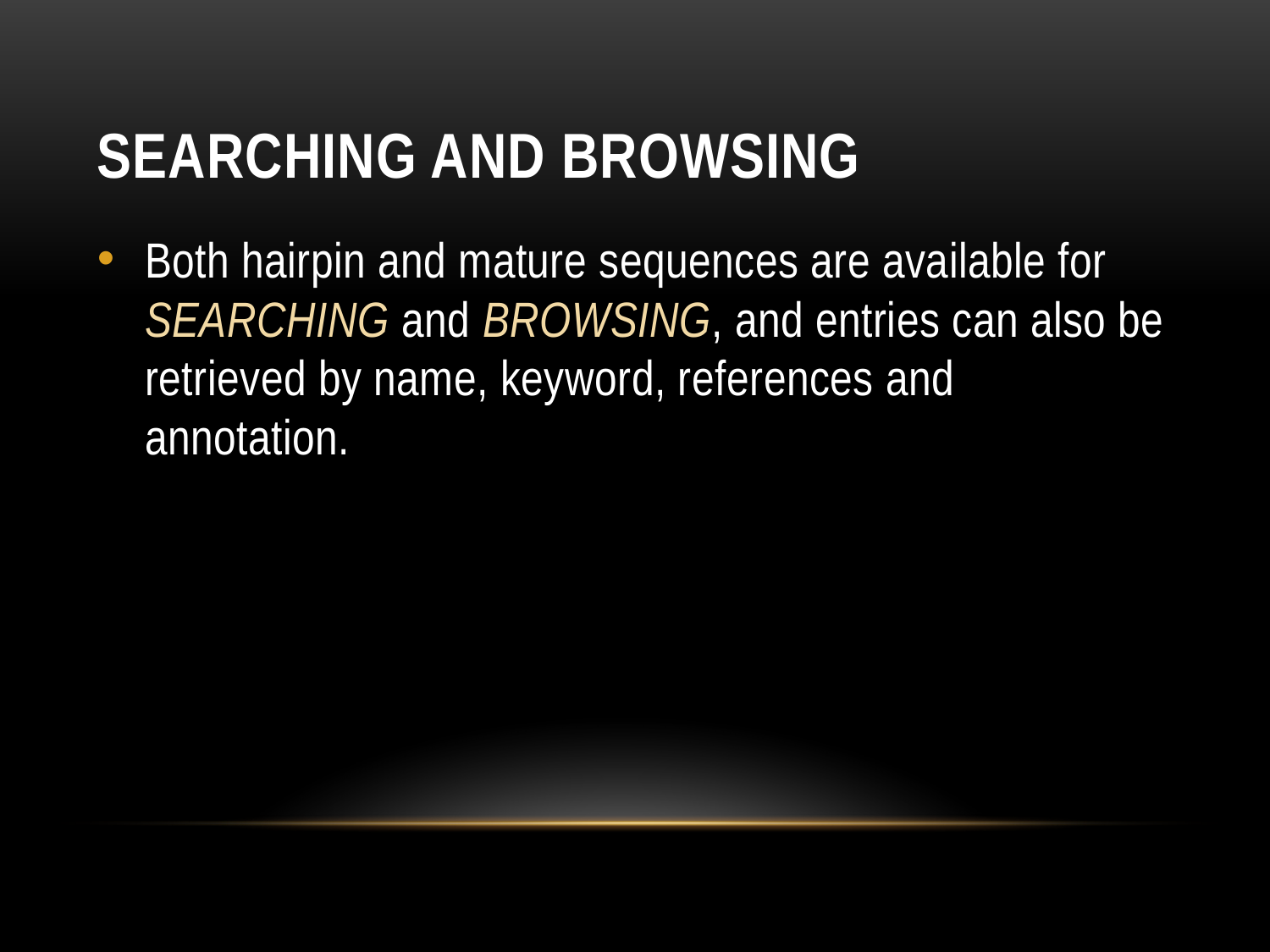

# Searching And Browsing
Both hairpin and mature sequences are available for searching and browsing, and entries can also be retrieved by name, keyword, references and annotation.